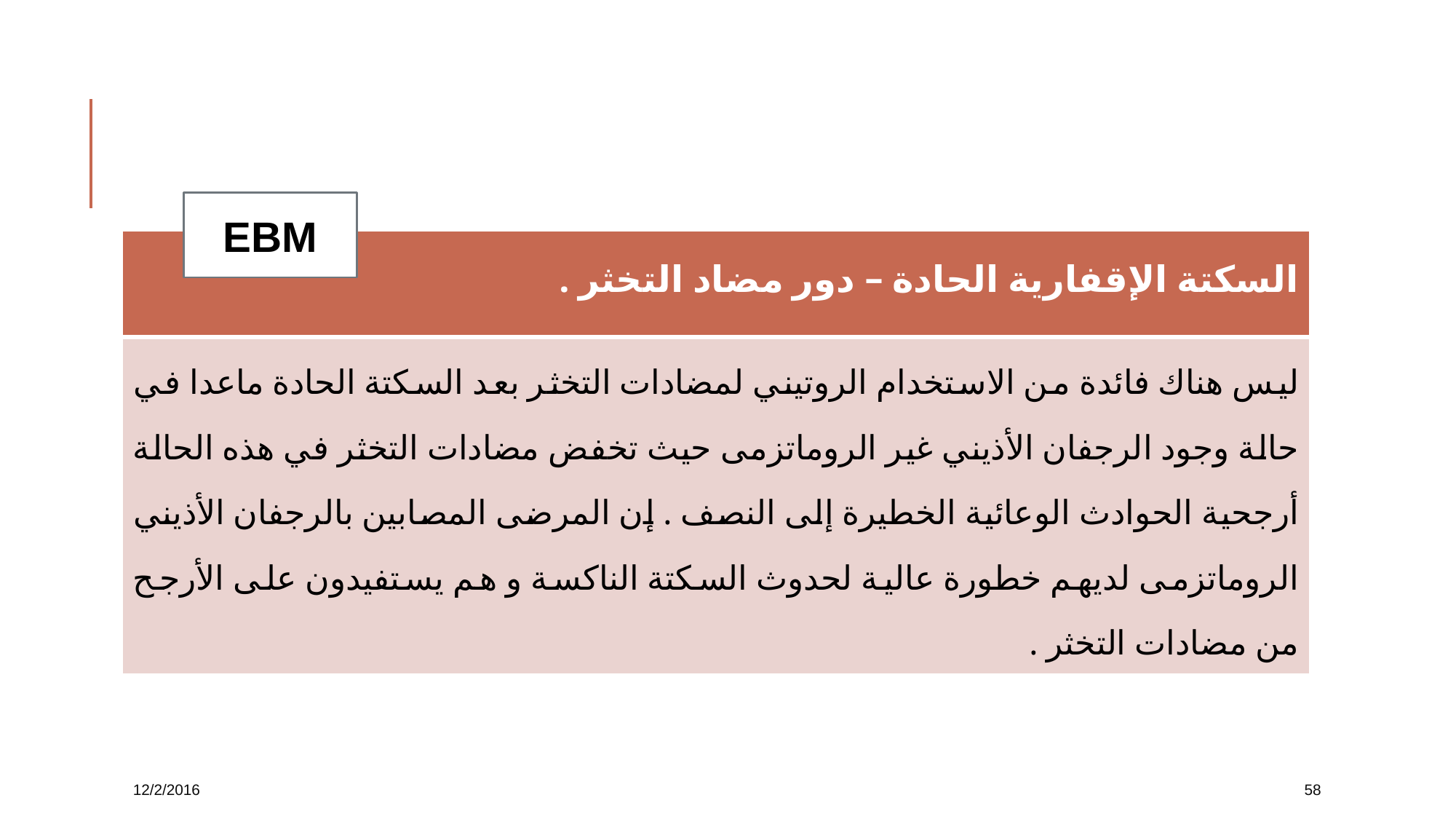

EBM
| السكتة الإقفارية الحادة – دور مضاد التخثر . |
| --- |
| ليس هناك فائدة من الاستخدام الروتيني لمضادات التخثر بعد السكتة الحادة ماعدا في حالة وجود الرجفان الأذيني غير الروماتزمى حيث تخفض مضادات التخثر في هذه الحالة أرجحية الحوادث الوعائية الخطيرة إلى النصف . إن المرضى المصابين بالرجفان الأذيني الروماتزمى لديهم خطورة عالية لحدوث السكتة الناكسة و هم يستفيدون على الأرجح من مضادات التخثر . |
12/2/2016
58